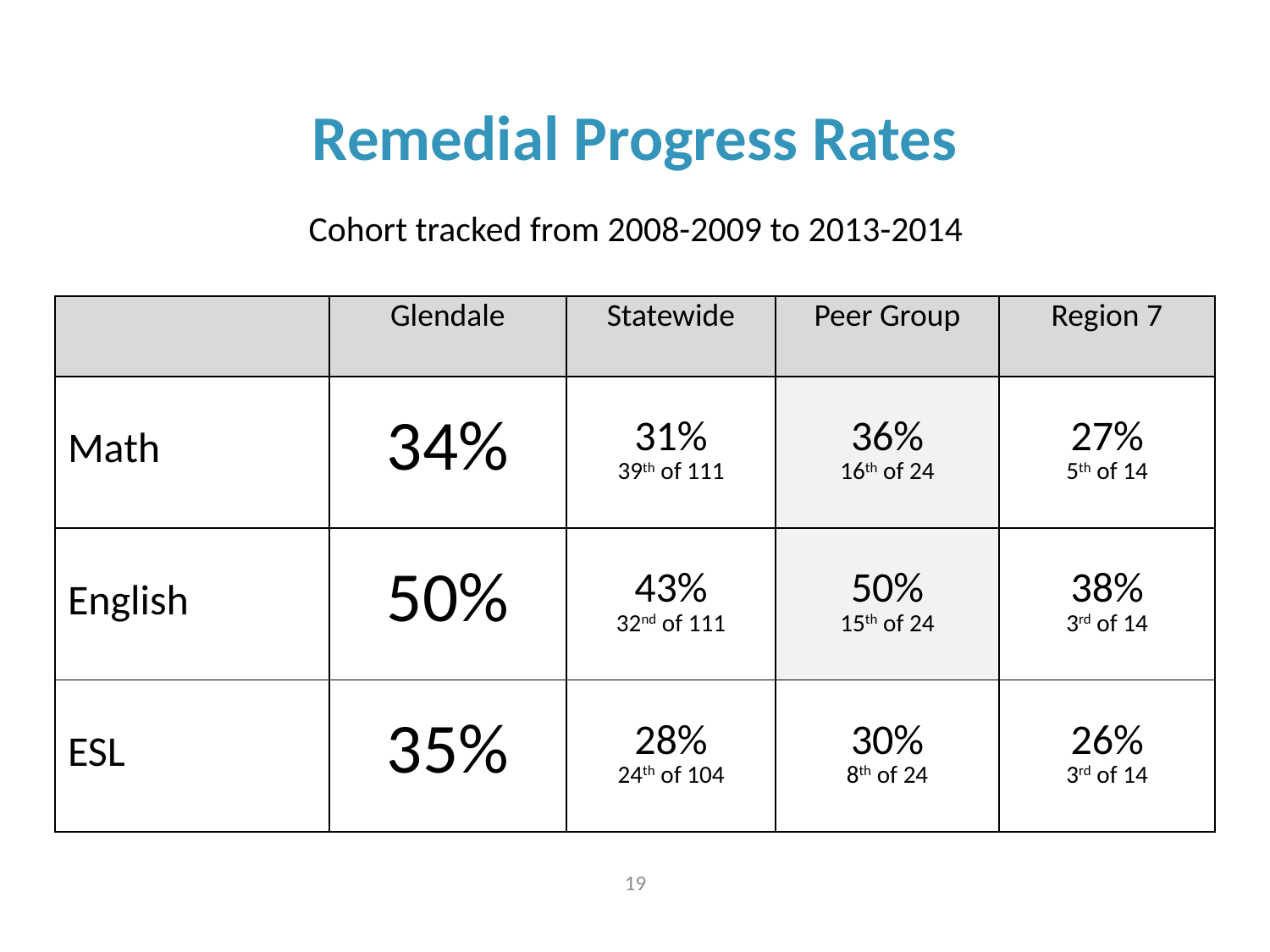

Remedial Progress Rates
Cohort tracked from 2008-2009 to 2013-2014
|  | Glendale | Statewide | Peer Group | Region 7 |
| --- | --- | --- | --- | --- |
| Math | 34% | 31% 39th of 111 | 36% 16th of 24 | 27% 5th of 14 |
| English | 50% | 43% 32nd of 111 | 50% 15th of 24 | 38% 3rd of 14 |
| ESL | 35% | 28% 24th of 104 | 30% 8th of 24 | 26% 3rd of 14 |
19